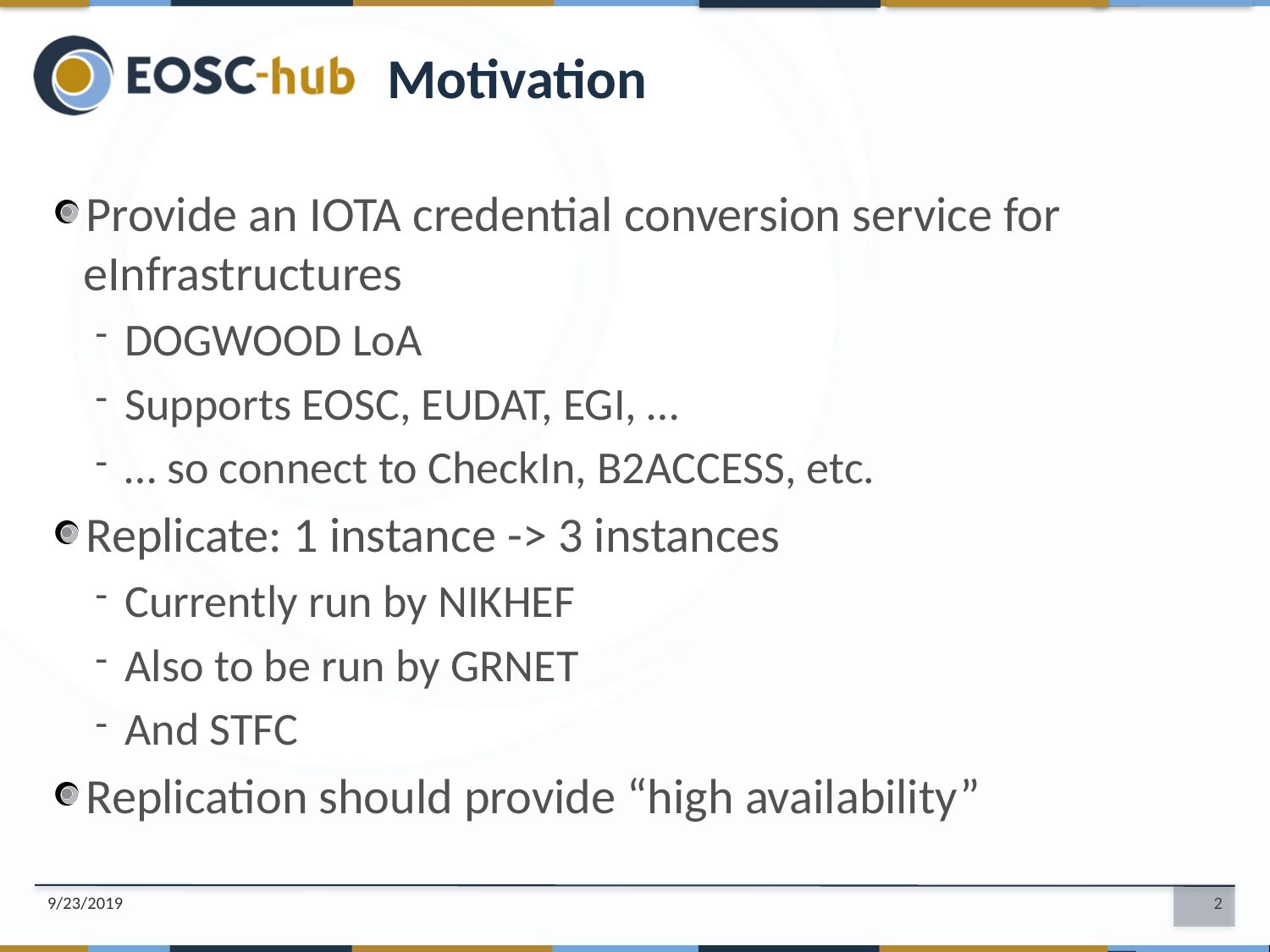

Motivation
Provide an IOTA credential conversion service for eInfrastructures
DOGWOOD LoA
Supports EOSC, EUDAT, EGI, …
… so connect to CheckIn, B2ACCESS, etc.
Replicate: 1 instance -> 3 instances
Currently run by NIKHEF
Also to be run by GRNET
And STFC
Replication should provide “high availability”
9/23/2019
2